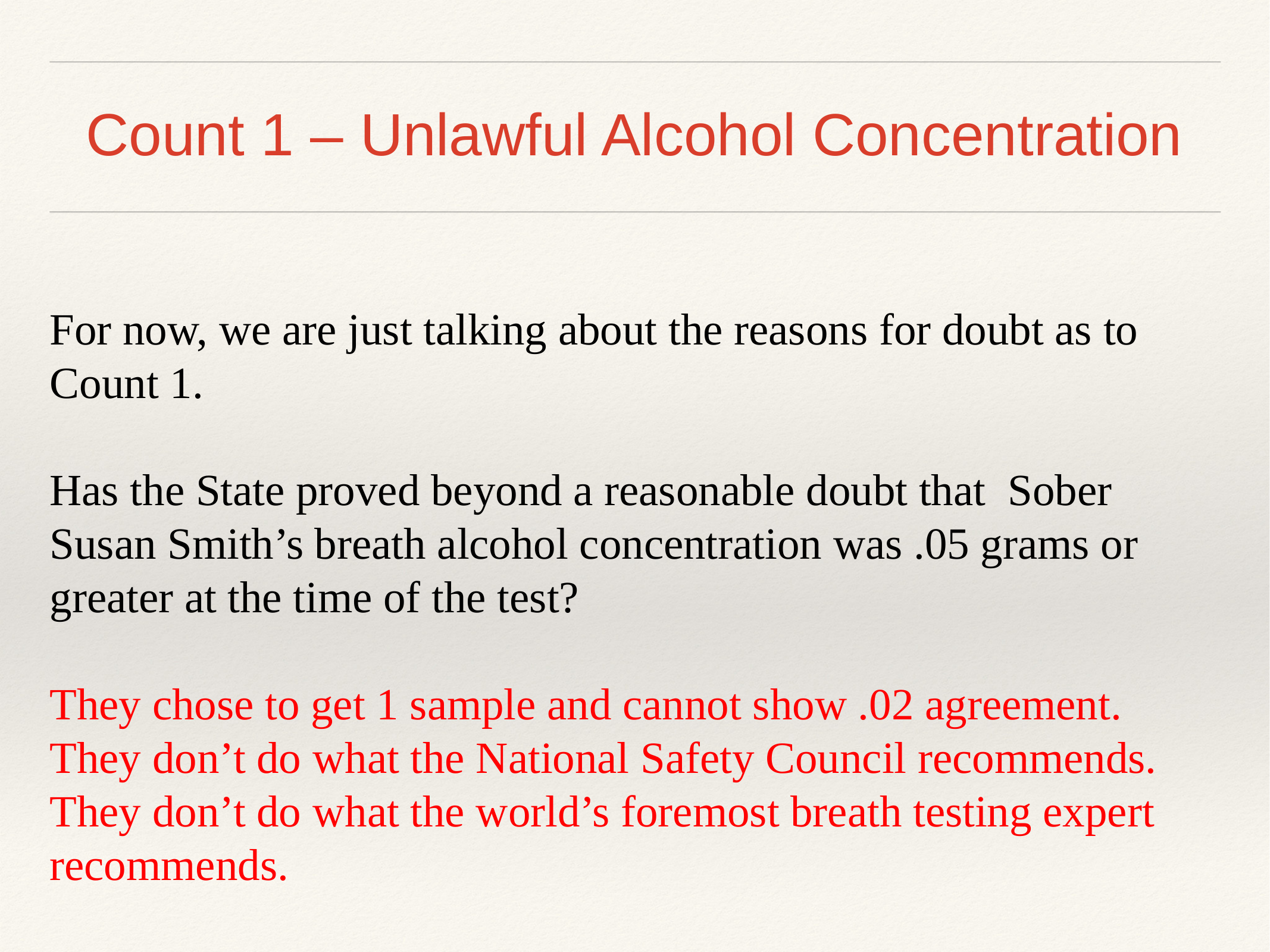

# Count 1 – Unlawful Alcohol Concentration
For now, we are just talking about the reasons for doubt as to Count 1.

Has the State proved beyond a reasonable doubt that  Sober Susan Smith’s breath alcohol concentration was .05 grams or greater at the time of the test?

They chose to get 1 sample and cannot show .02 agreement. They don’t do what the National Safety Council recommends. They don’t do what the world’s foremost breath testing expert recommends.